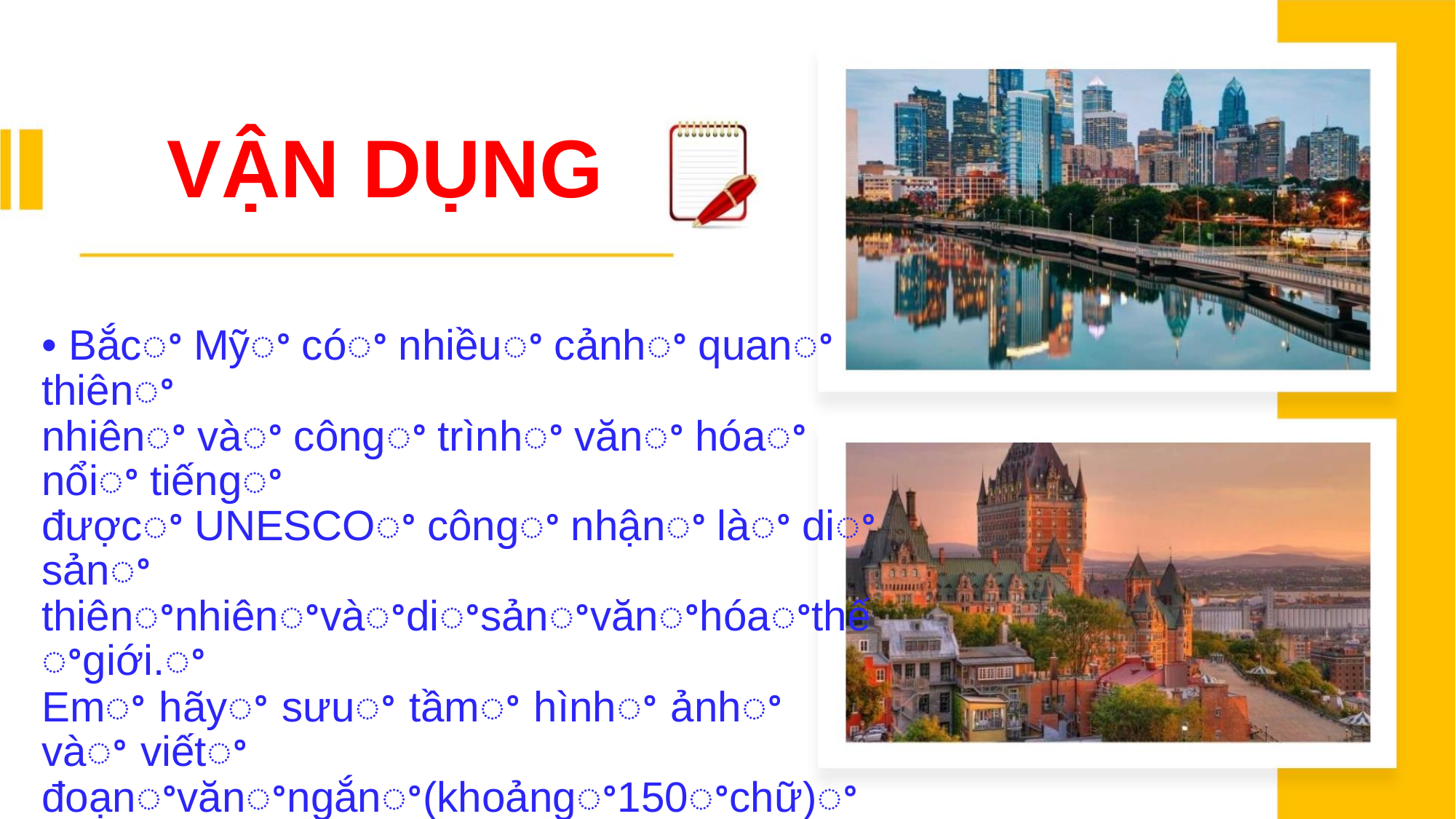

VẬN DỤNG
• Bắcꢀ Mỹꢀ cóꢀ nhiềuꢀ cảnhꢀ quanꢀ thiênꢀ
nhiênꢀ vàꢀ côngꢀ trìnhꢀ vănꢀ hóaꢀ nổiꢀ tiếngꢀ
đượcꢀ UNESCOꢀ côngꢀ nhậnꢀ làꢀ diꢀ sảnꢀ
thiênꢀnhiênꢀvàꢀdiꢀsảnꢀvănꢀhóaꢀthếꢀgiới.ꢀ
Emꢀ hãyꢀ sưuꢀ tầmꢀ hìnhꢀ ảnhꢀ vàꢀ viếtꢀ
đoạnꢀvănꢀngắnꢀ(khoảngꢀ150ꢀchữ)ꢀgiớiꢀ
thiệuꢀmộtꢀdiꢀsảnꢀthếꢀgiớiꢀởꢀBắcꢀMỹꢀmàꢀ
emꢀyêuꢀthích?